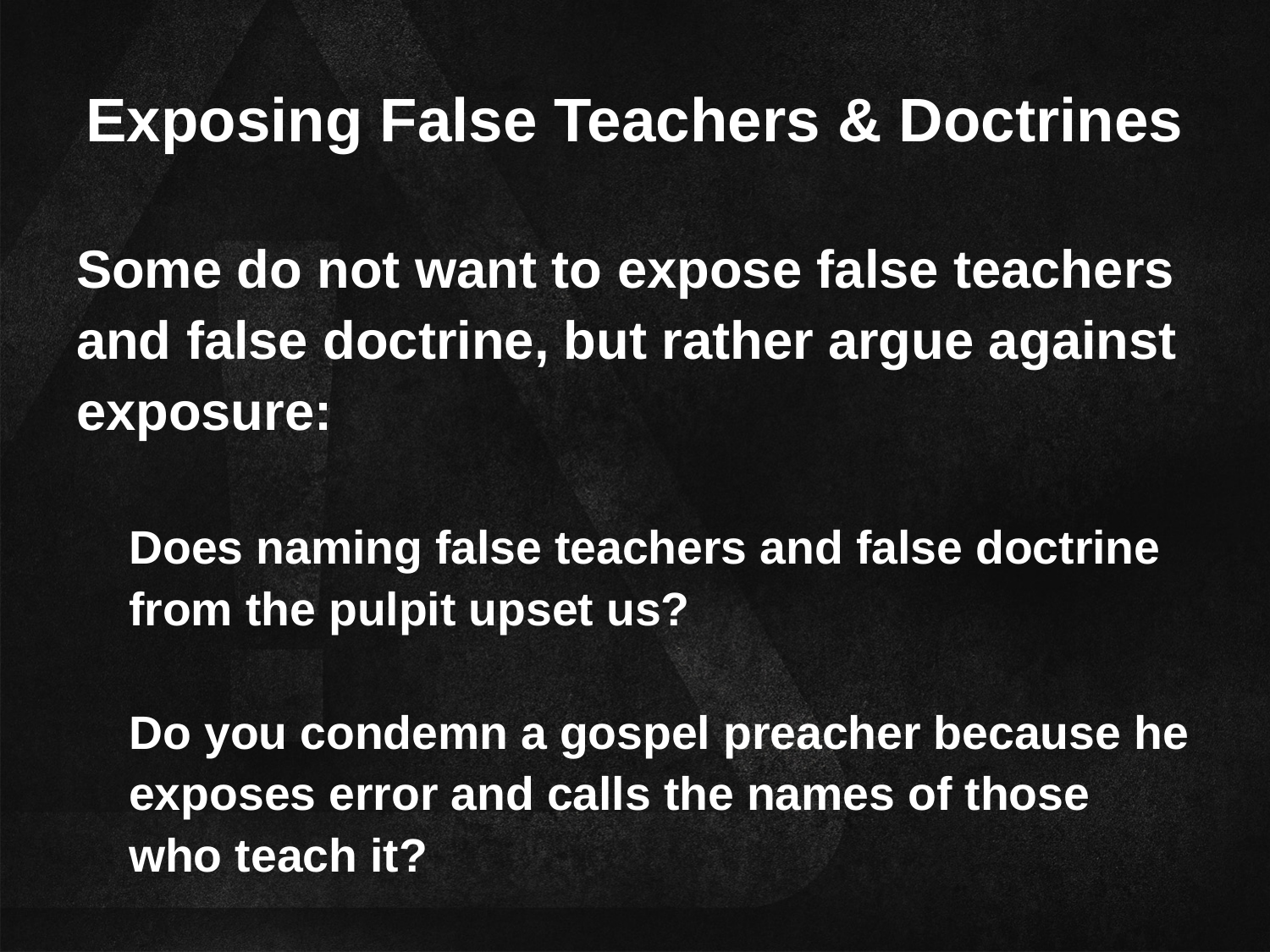

# Exposing False Teachers & Doctrines
Some do not want to expose false teachers and false doctrine, but rather argue against exposure:

Does naming false teachers and false doctrine from the pulpit upset us?

Do you condemn a gospel preacher because he exposes error and calls the names of those who teach it?